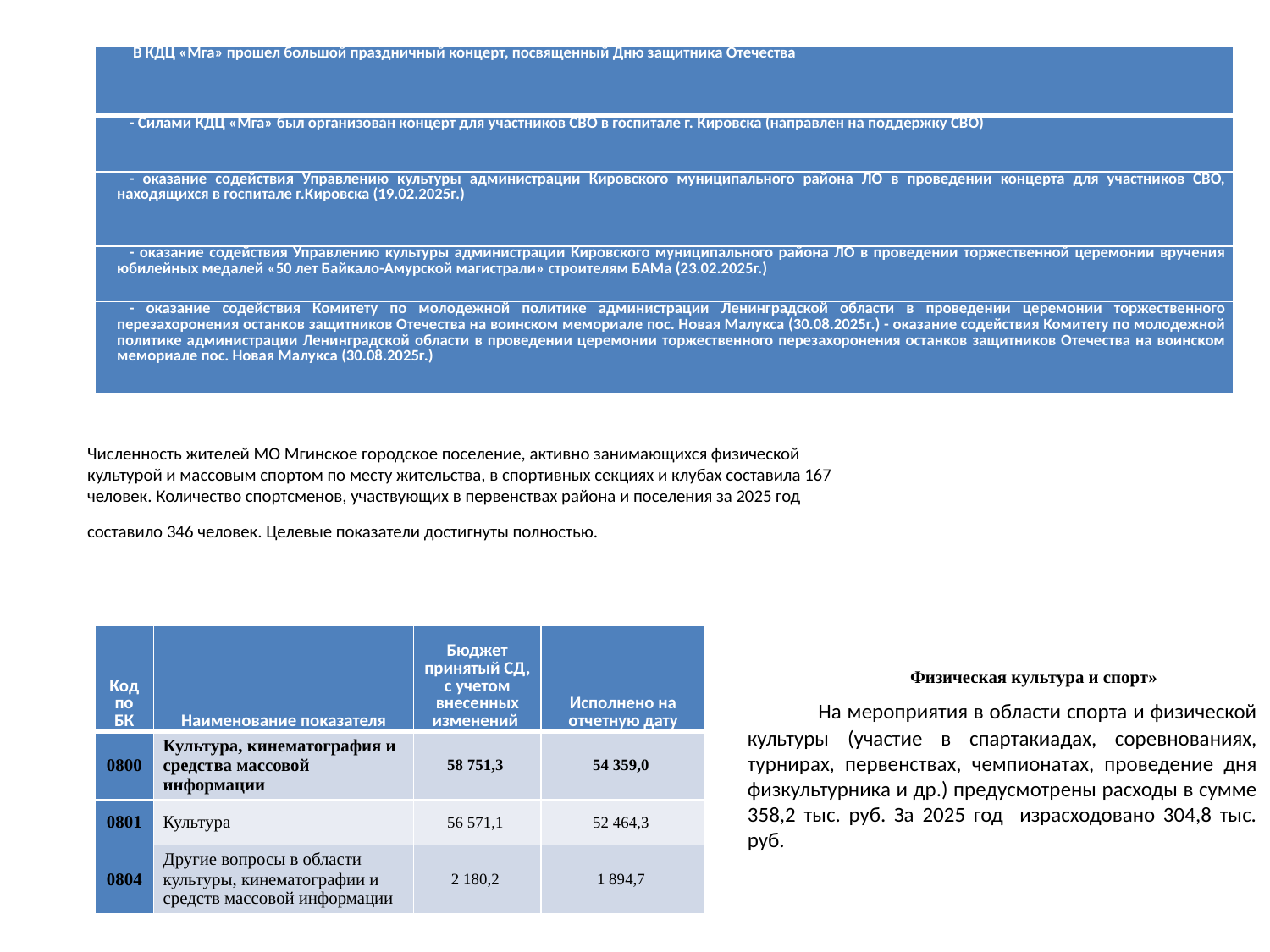

| В КДЦ «Мга» прошел большой праздничный концерт, посвященный Дню защитника Отечества |
| --- |
| - Силами КДЦ «Мга» был организован концерт для участников СВО в госпитале г. Кировска (направлен на поддержку СВО) |
| - оказание содействия Управлению культуры администрации Кировского муниципального района ЛО в проведении концерта для участников СВО, находящихся в госпитале г.Кировска (19.02.2025г.) |
| - оказание содействия Управлению культуры администрации Кировского муниципального района ЛО в проведении торжественной церемонии вручения юбилейных медалей «50 лет Байкало-Амурской магистрали» строителям БАМа (23.02.2025г.) |
| - оказание содействия Комитету по молодежной политике администрации Ленинградской области в проведении церемонии торжественного перезахоронения останков защитников Отечества на воинском мемориале пос. Новая Малукса (30.08.2025г.) - оказание содействия Комитету по молодежной политике администрации Ленинградской области в проведении церемонии торжественного перезахоронения останков защитников Отечества на воинском мемориале пос. Новая Малукса (30.08.2025г.) |
Численность жителей МО Мгинское городское поселение, активно занимающихся физической культурой и массовым спортом по месту жительства, в спортивных секциях и клубах составила 167 человек. Количество спортсменов, участвующих в первенствах района и поселения за 2025 год составило 346 человек. Целевые показатели достигнуты полностью.

| Код по БК | Наименование показателя | Бюджет принятый СД, с учетом внесенных изменений | Исполнено на отчетную дату |
| --- | --- | --- | --- |
| 0800 | Культура, кинематография и средства массовой информации | 58 751,3 | 54 359,0 |
| 0801 | Культура | 56 571,1 | 52 464,3 |
| 0804 | Другие вопросы в области культуры, кинематографии и средств массовой информации | 2 180,2 | 1 894,7 |
Физическая культура и спорт»
 На мероприятия в области спорта и физической культуры (участие в спартакиадах, соревнованиях, турнирах, первенствах, чемпионатах, проведение дня физкультурника и др.) предусмотрены расходы в сумме 358,2 тыс. руб. За 2025 год  израсходовано 304,8 тыс. руб.